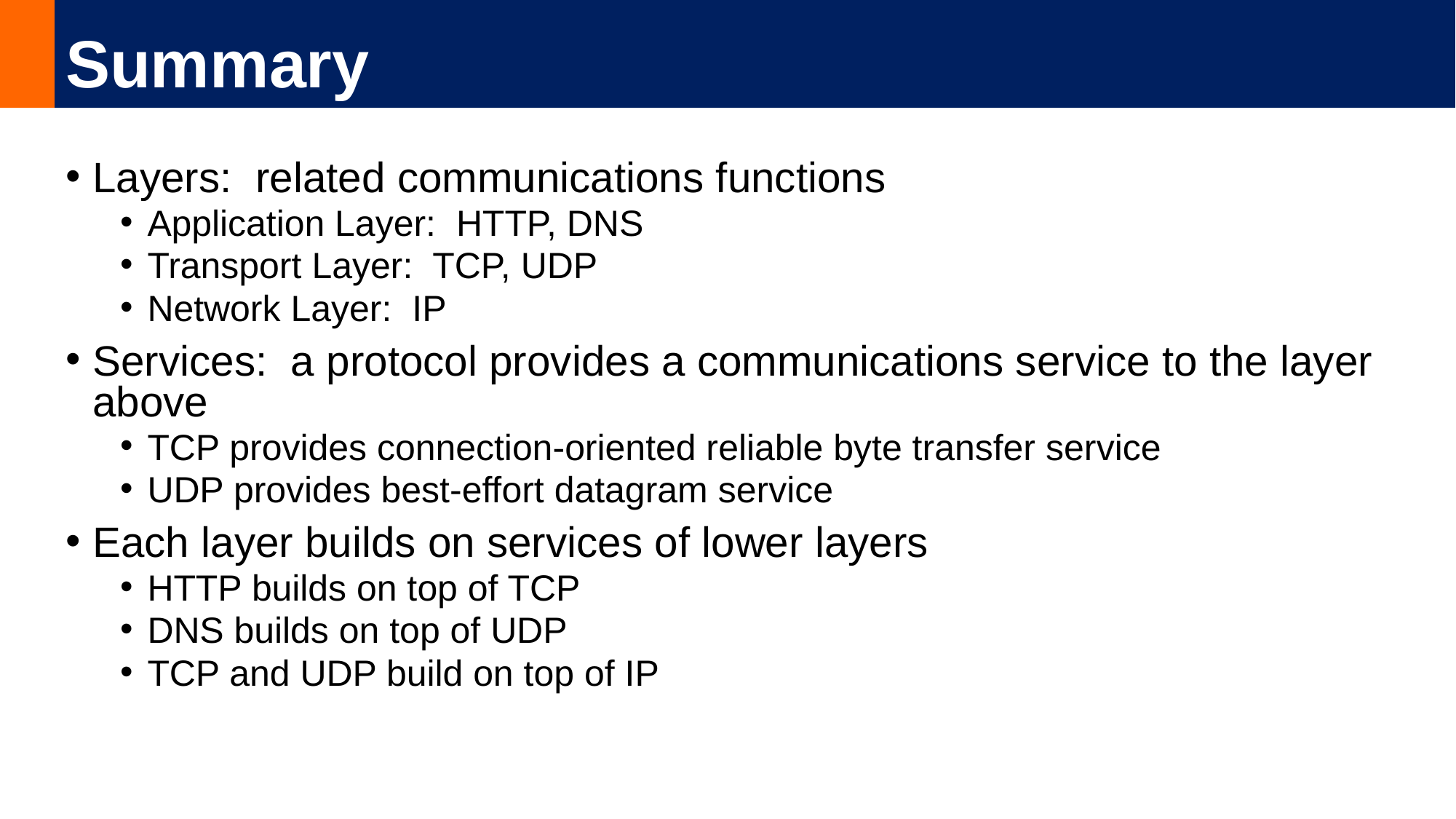

# Summary
Layers:  related communications functions
Application Layer:  HTTP, DNS
Transport Layer:  TCP, UDP
Network Layer:  IP
Services:  a protocol provides a communications service to the layer above
TCP provides connection-oriented reliable byte transfer service
UDP provides best-effort datagram service
Each layer builds on services of lower layers
HTTP builds on top of TCP
DNS builds on top of UDP
TCP and UDP build on top of IP